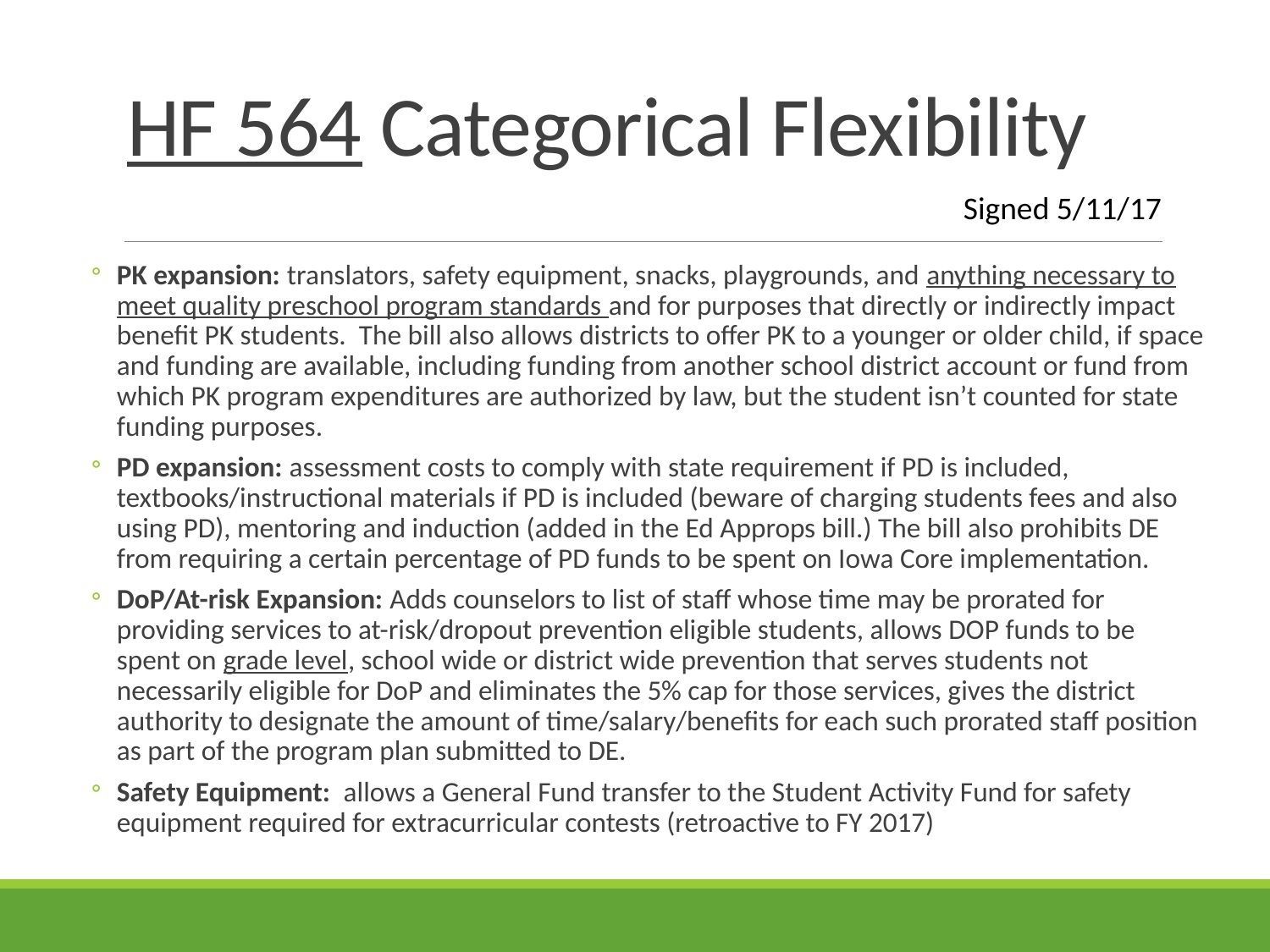

# HF 564 Categorical Flexibility
Signed 5/11/17
PK expansion: translators, safety equipment, snacks, playgrounds, and anything necessary to meet quality preschool program standards and for purposes that directly or indirectly impact benefit PK students.  The bill also allows districts to offer PK to a younger or older child, if space and funding are available, including funding from another school district account or fund from which PK program expenditures are authorized by law, but the student isn’t counted for state funding purposes.
PD expansion: assessment costs to comply with state requirement if PD is included, textbooks/instructional materials if PD is included (beware of charging students fees and also using PD), mentoring and induction (added in the Ed Approps bill.) The bill also prohibits DE from requiring a certain percentage of PD funds to be spent on Iowa Core implementation.
DoP/At-risk Expansion: Adds counselors to list of staff whose time may be prorated for providing services to at-risk/dropout prevention eligible students, allows DOP funds to be spent on grade level, school wide or district wide prevention that serves students not necessarily eligible for DoP and eliminates the 5% cap for those services, gives the district authority to designate the amount of time/salary/benefits for each such prorated staff position as part of the program plan submitted to DE.
Safety Equipment:  allows a General Fund transfer to the Student Activity Fund for safety equipment required for extracurricular contests (retroactive to FY 2017)